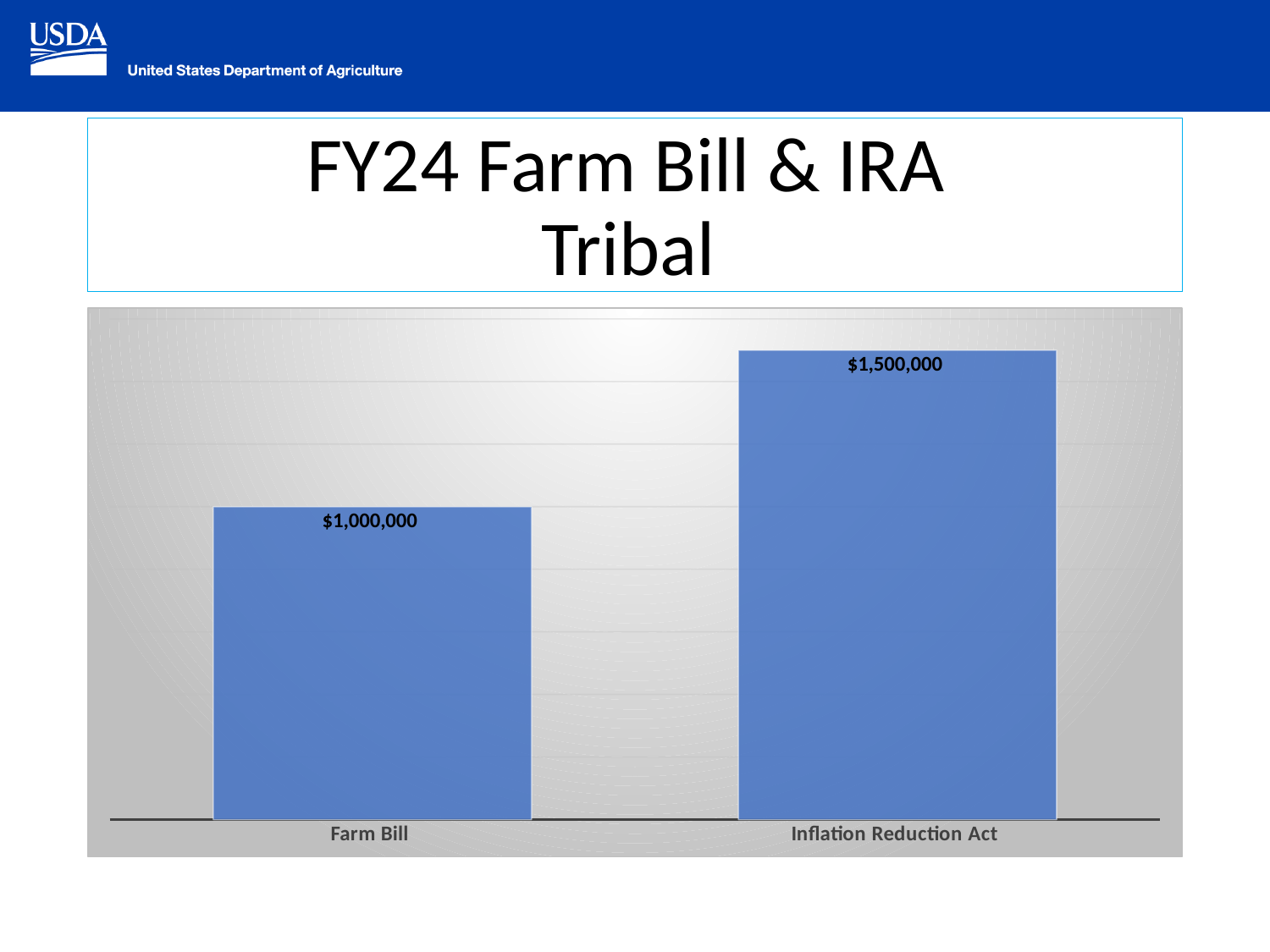

# FY24 Farm Bill & IRA Tribal

### Chart

| Category | Fiscal Year 2024 |
|---|---|
| Farm Bill  | 1000000.0 |
| Inflation Reduction Act  | 1500000.0 |